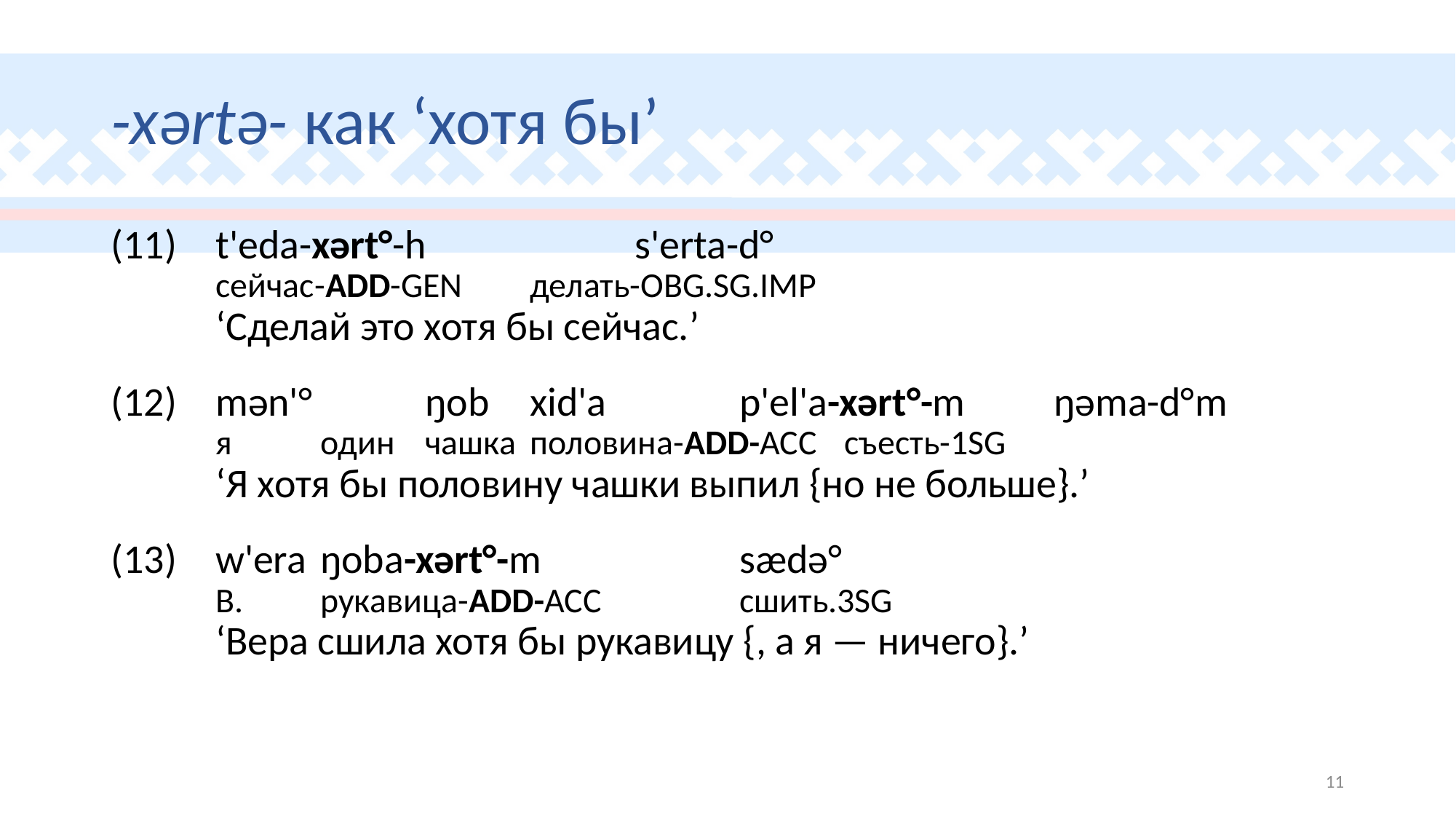

# -xərtə- как ‘хотя бы’
(11)	t'eda-xərt°-h		 	s'erta-d°
		сейчас-add-gen			делать-obg.sg.imp
		‘Cделай это хотя бы сейчас.’
(12)	mən'° 	ŋob 		xid'a 		p'el'a-xərt°-m 			ŋəma-d°m
		я			один		чашка		половина-add-acc		съесть-1sg
		‘Я хотя бы половину чашки выпил {но не больше}.’
(13)	w'era 		ŋoba-xərt°-m 			sædə°
		В. 				рукавица-add-acc		сшить.3sg
		‘Вера сшила хотя бы рукавицу {, а я — ничего}.’
11